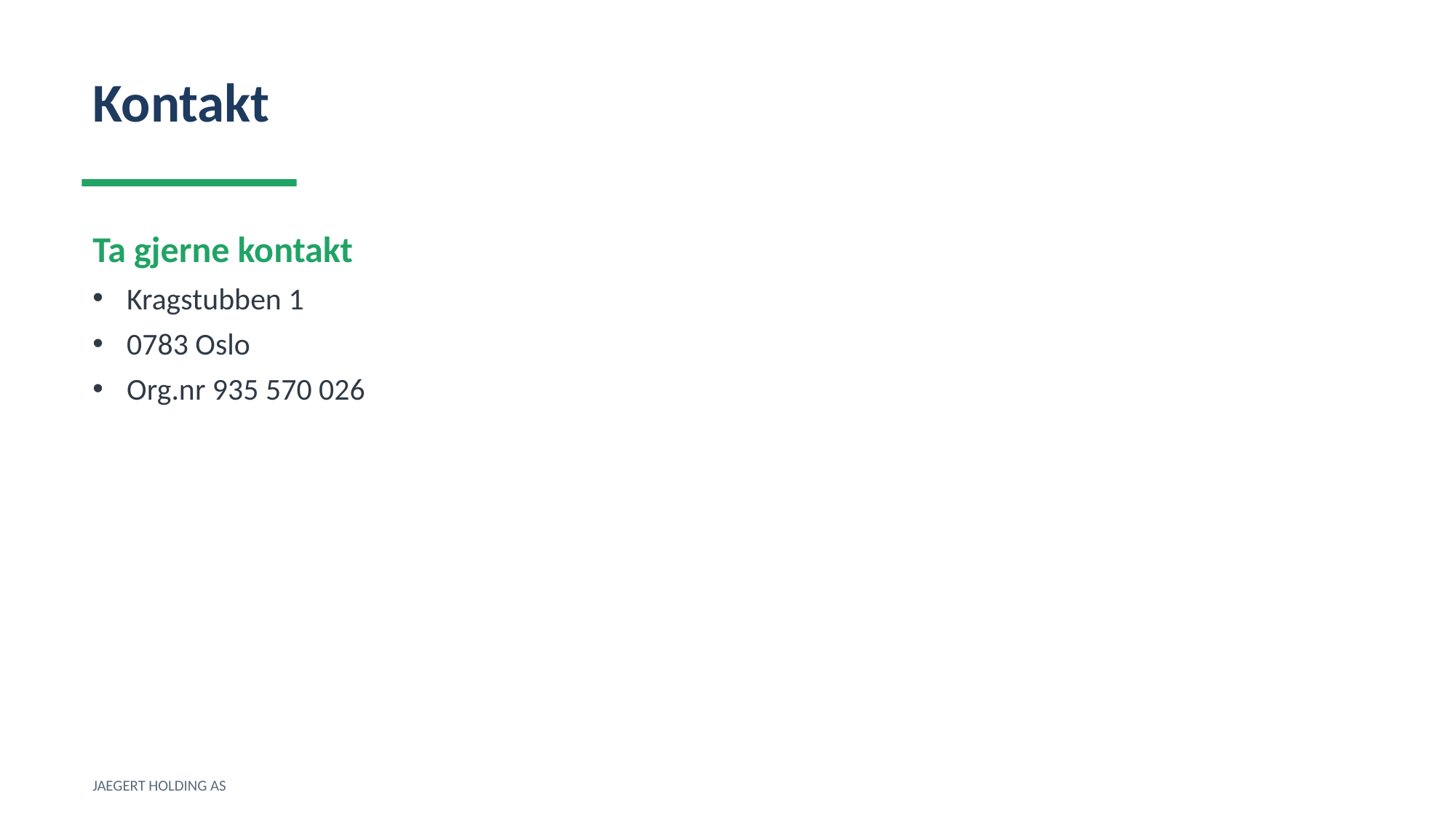

Kontakt

Ta gjerne kontakt
Kragstubben 1
0783 Oslo
Org.nr 935 570 026
JAEGERT HOLDING AS